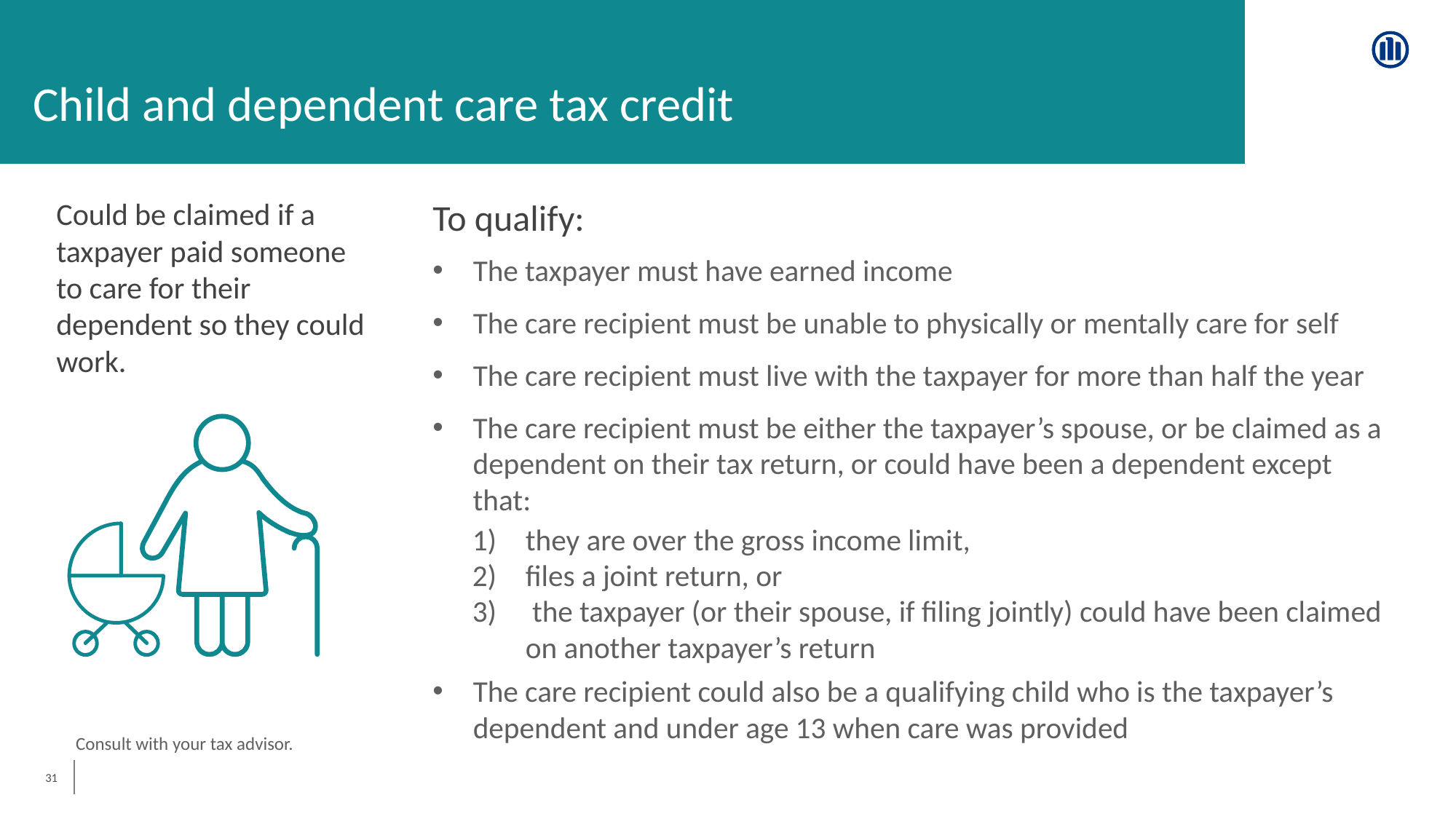

Child and dependent care tax credit
Could be claimed if a taxpayer paid someone to care for their dependent so they could work.

To qualify:
The taxpayer must have earned income
The care recipient must be unable to physically or mentally care for self
The care recipient must live with the taxpayer for more than half the year
The care recipient must be either the taxpayer’s spouse, or be claimed as a dependent on their tax return, or could have been a dependent except that:
they are over the gross income limit,
files a joint return, or
 the taxpayer (or their spouse, if filing jointly) could have been claimed on another taxpayer’s return
The care recipient could also be a qualifying child who is the taxpayer’s dependent and under age 13 when care was provided

Consult with your tax advisor.
31